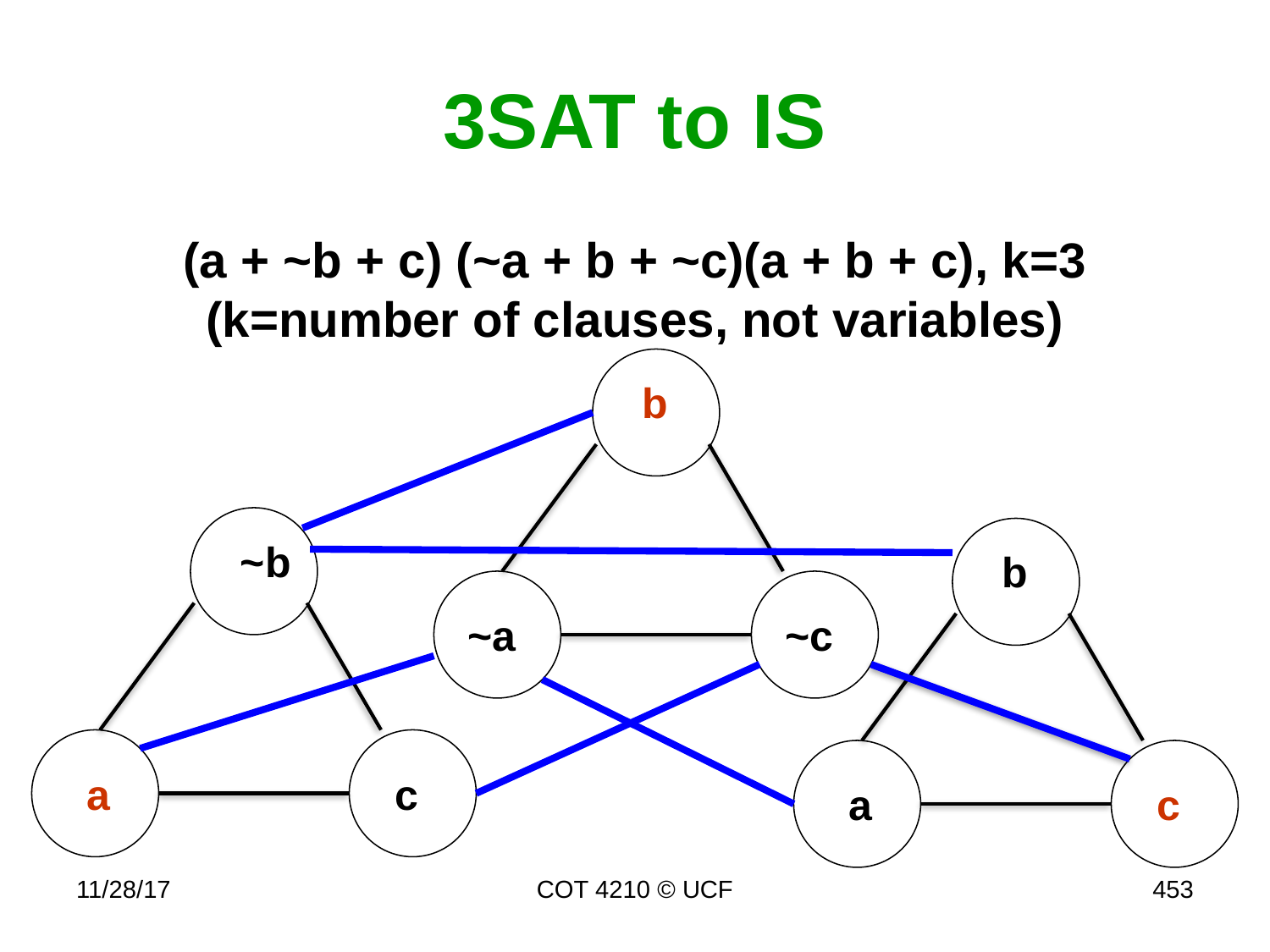

# 3SAT to IS
(a + ~b + c) (~a + b + ~c)(a + b + c), k=3 (k=number of clauses, not variables)

b

~b
b

~a
~c

a
 c
a
 c
11/28/17
COT 4210 © UCF
453